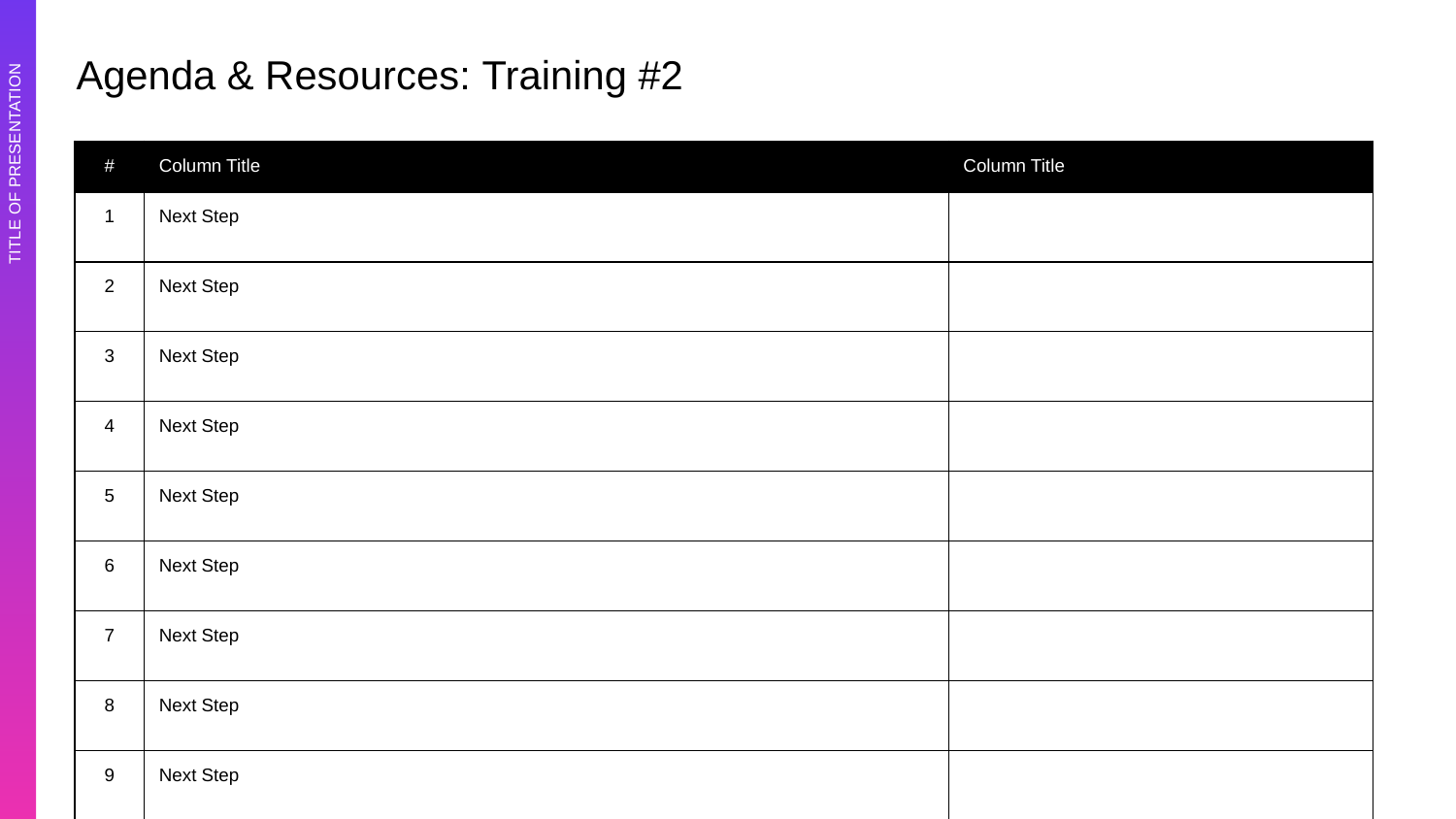

Agenda & Resources: Training #2
| # | Column Title | Column Title |
| --- | --- | --- |
| 1 | Next Step |  |
| 2 | Next Step |  |
| 3 | Next Step |  |
| 4 | Next Step |  |
| 5 | Next Step |  |
| 6 | Next Step |  |
| 7 | Next Step |  |
| 8 | Next Step |  |
| 9 | Next Step |  |
| 10 | Next Step |  |
TITLE OF PRESENTATION